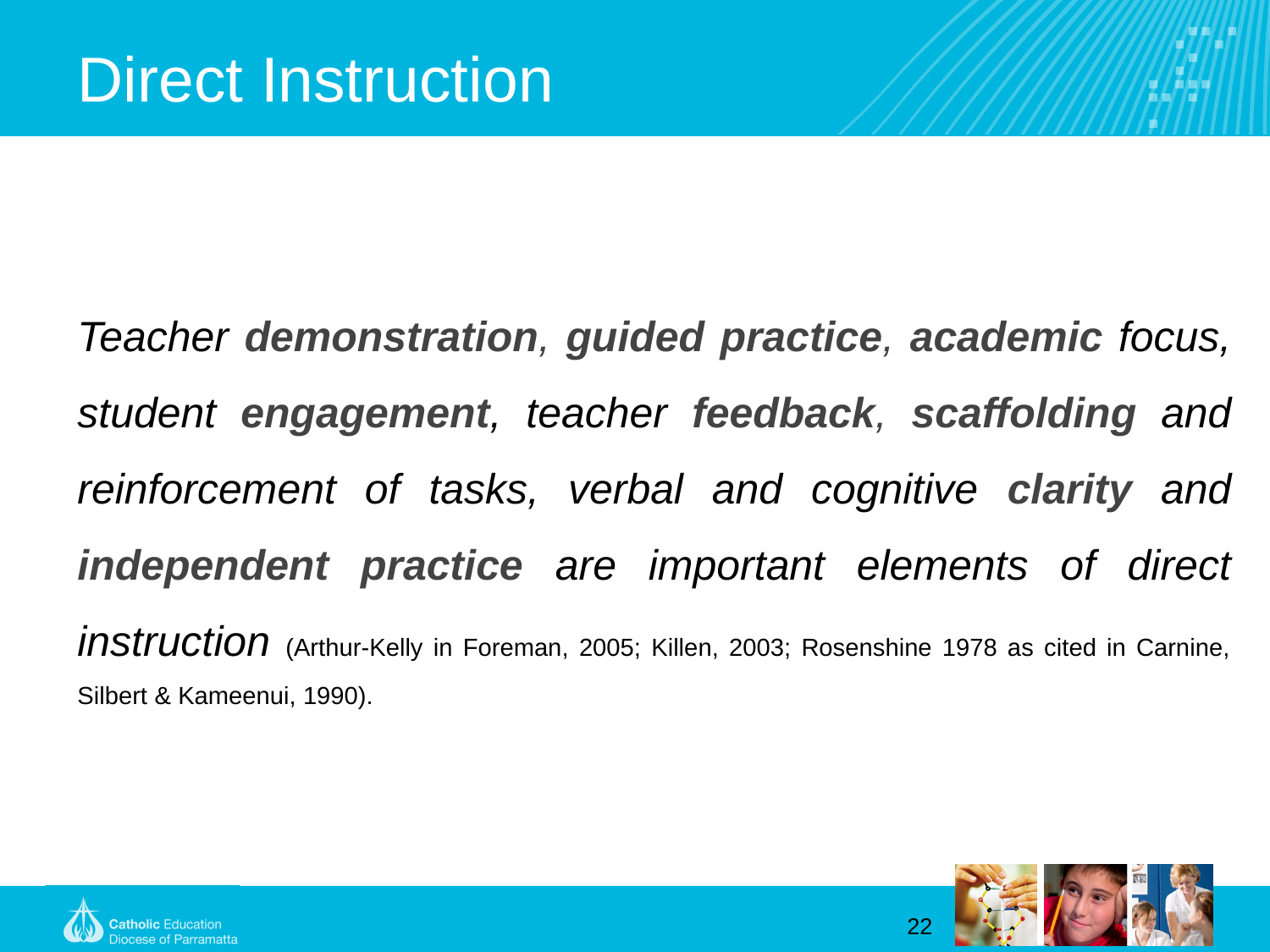

# Direct Instruction
Teacher demonstration, guided practice, academic focus, student engagement, teacher feedback, scaffolding and reinforcement of tasks, verbal and cognitive clarity and independent practice are important elements of direct instruction (Arthur-Kelly in Foreman, 2005; Killen, 2003; Rosenshine 1978 as cited in Carnine, Silbert & Kameenui, 1990).
22